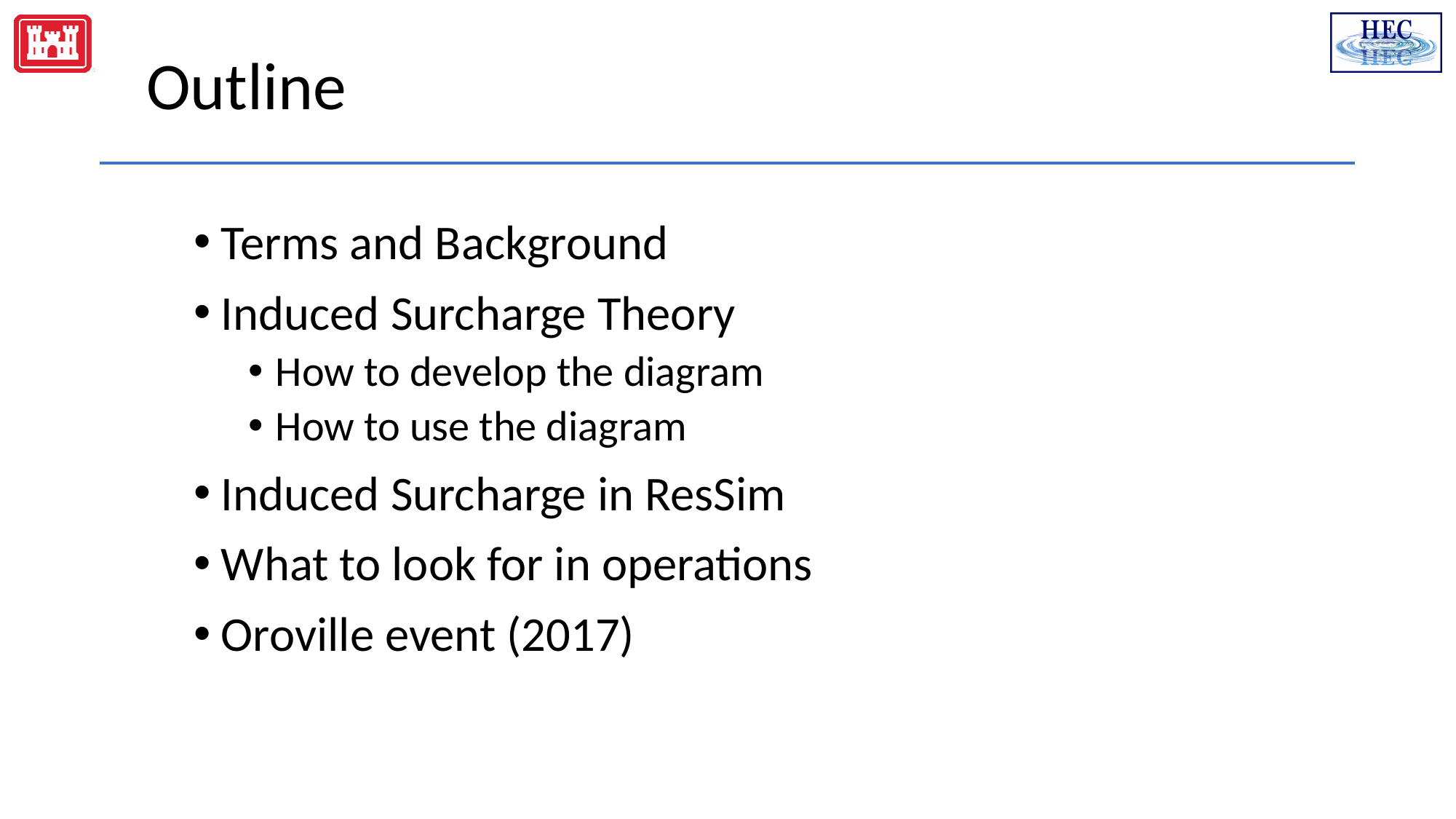

# Outline
Terms and Background
Induced Surcharge Theory
How to develop the diagram
How to use the diagram
Induced Surcharge in ResSim
What to look for in operations
Oroville event (2017)